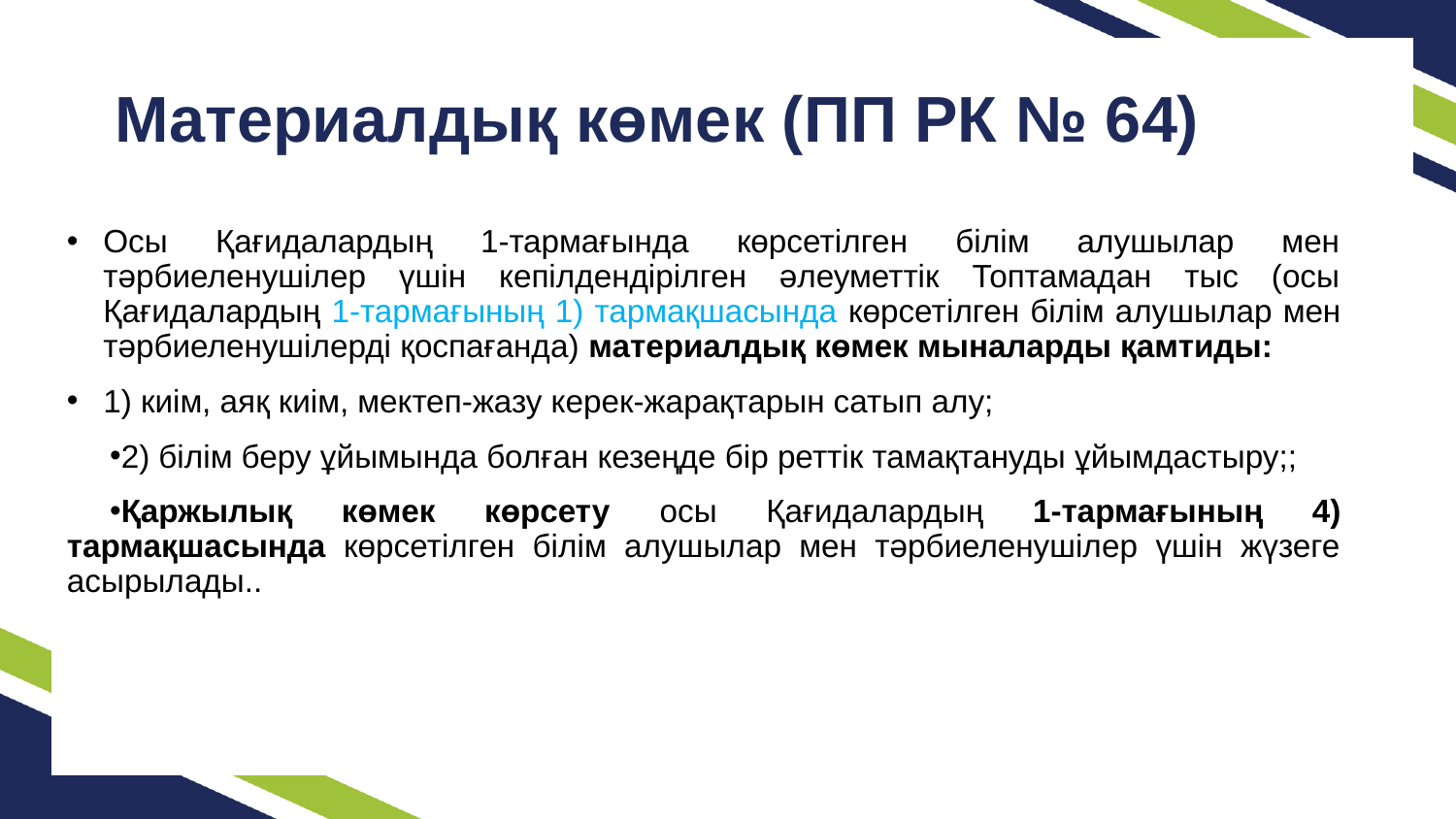

# Материалдық көмек (ПП РК № 64)
Осы Қағидалардың 1-тармағында көрсетілген білім алушылар мен тәрбиеленушілер үшін кепілдендірілген әлеуметтік Топтамадан тыс (осы Қағидалардың 1-тармағының 1) тармақшасында көрсетілген білім алушылар мен тәрбиеленушілерді қоспағанда) материалдық көмек мыналарды қамтиды:
1) киім, аяқ киім, мектеп-жазу керек-жарақтарын сатып алу;
2) білім беру ұйымында болған кезеңде бір реттік тамақтануды ұйымдастыру;;
Қаржылық көмек көрсету осы Қағидалардың 1-тармағының 4) тармақшасында көрсетілген білім алушылар мен тәрбиеленушілер үшін жүзеге асырылады..